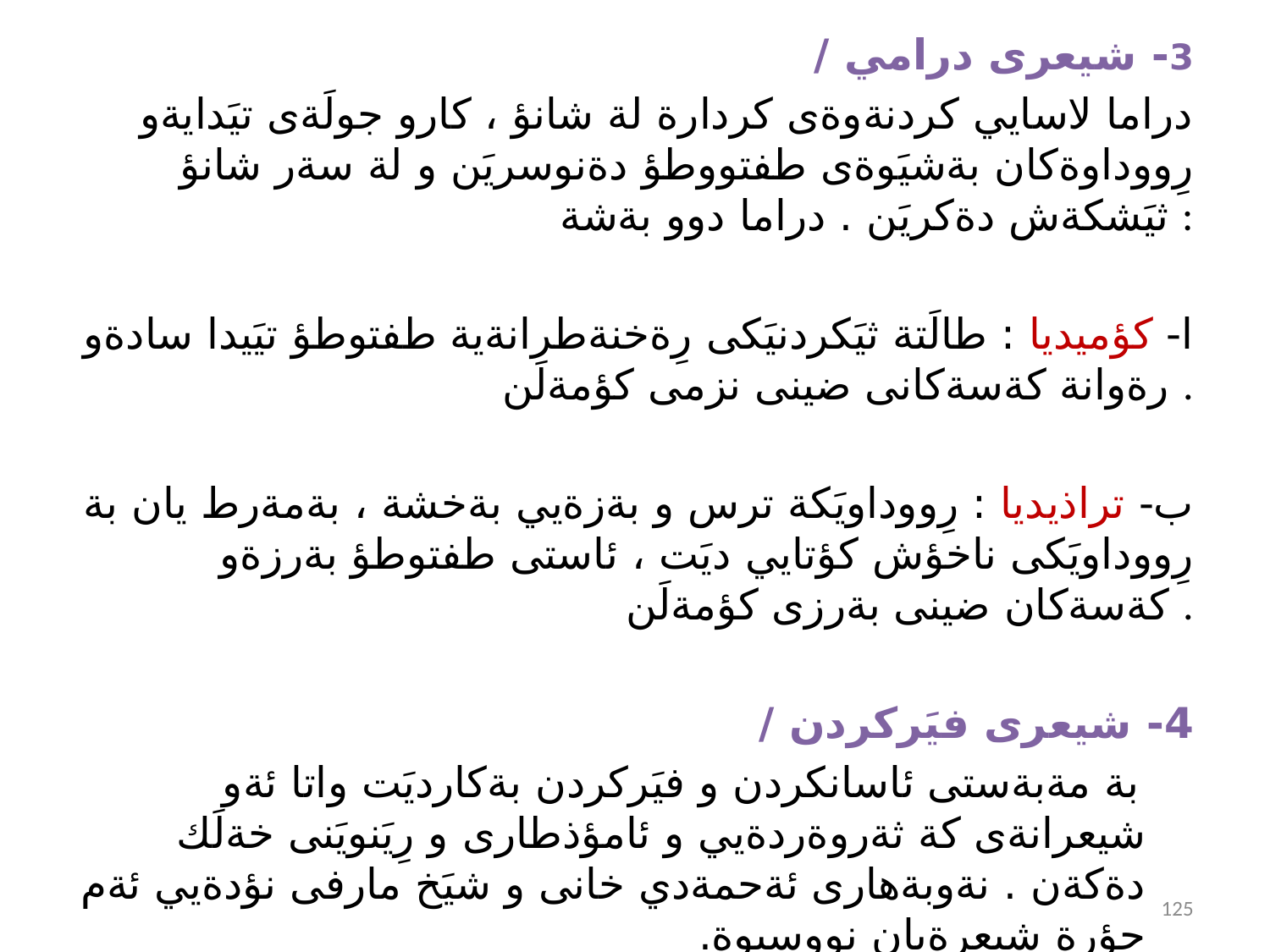

3- شيعرى درامي /
    دراما لاسايي كردنةوةى كردارة لة شانؤ ، كارو جولَةى تيَدايةو رِووداوةكان بةشيَوةى طفتووطؤ دةنوسريَن و لة سةر شانؤ ثيَشكةش دةكريَن . دراما دوو بةشة :

ا- كؤميديا : طالَتة ثيَكردنيَكى رِةخنةطرانةية طفتوطؤ تيَيدا سادةو رةوانة كةسةكانى ضينى نزمى كؤمةلَن .

ب- تراذيديا : رِووداويَكة ترس و بةزةيي بةخشة ، بةمةرط يان بة رِووداويَكى ناخؤش كؤتايي ديَت ، ئاستى طفتوطؤ بةرزةو كةسةكان ضينى بةرزى كؤمةلَن .

4- شيعرى فيَركردن /
    بة مةبةستى ئاسانكردن و فيَركردن بةكارديَت واتا ئةو شيعرانةى كة ثةروةردةيي و ئامؤذطارى و رِيَنويَنى خةلَك دةكةن . نةوبةهارى ئةحمةدي خانى و شيَخ مارفى نؤدةيي ئةم جؤرة شيعرةيان نووسيوة.

125